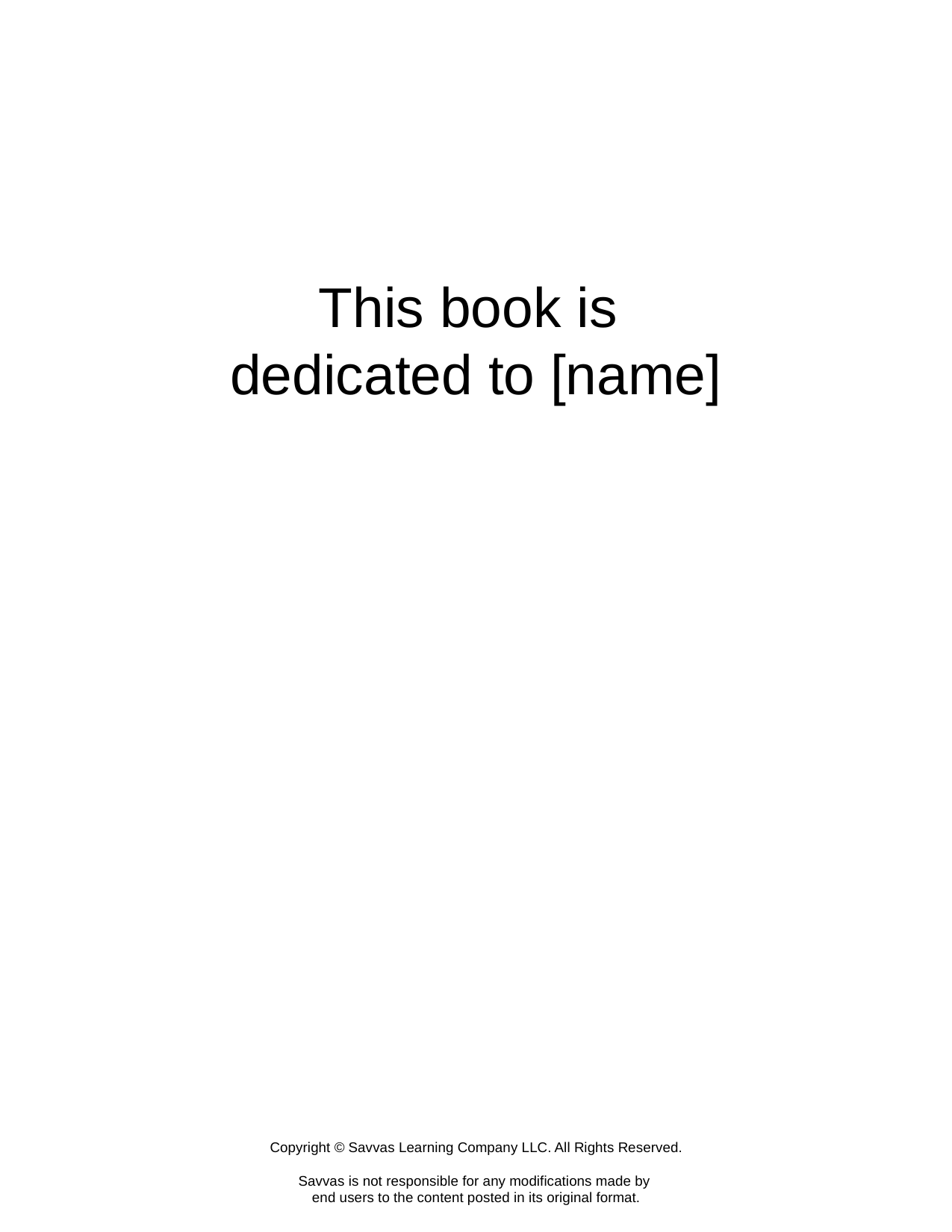

# This book is dedicated to [name]
Copyright © Savvas Learning Company LLC. All Rights Reserved.
Savvas is not responsible for any modifications made by
end users to the content posted in its original format.